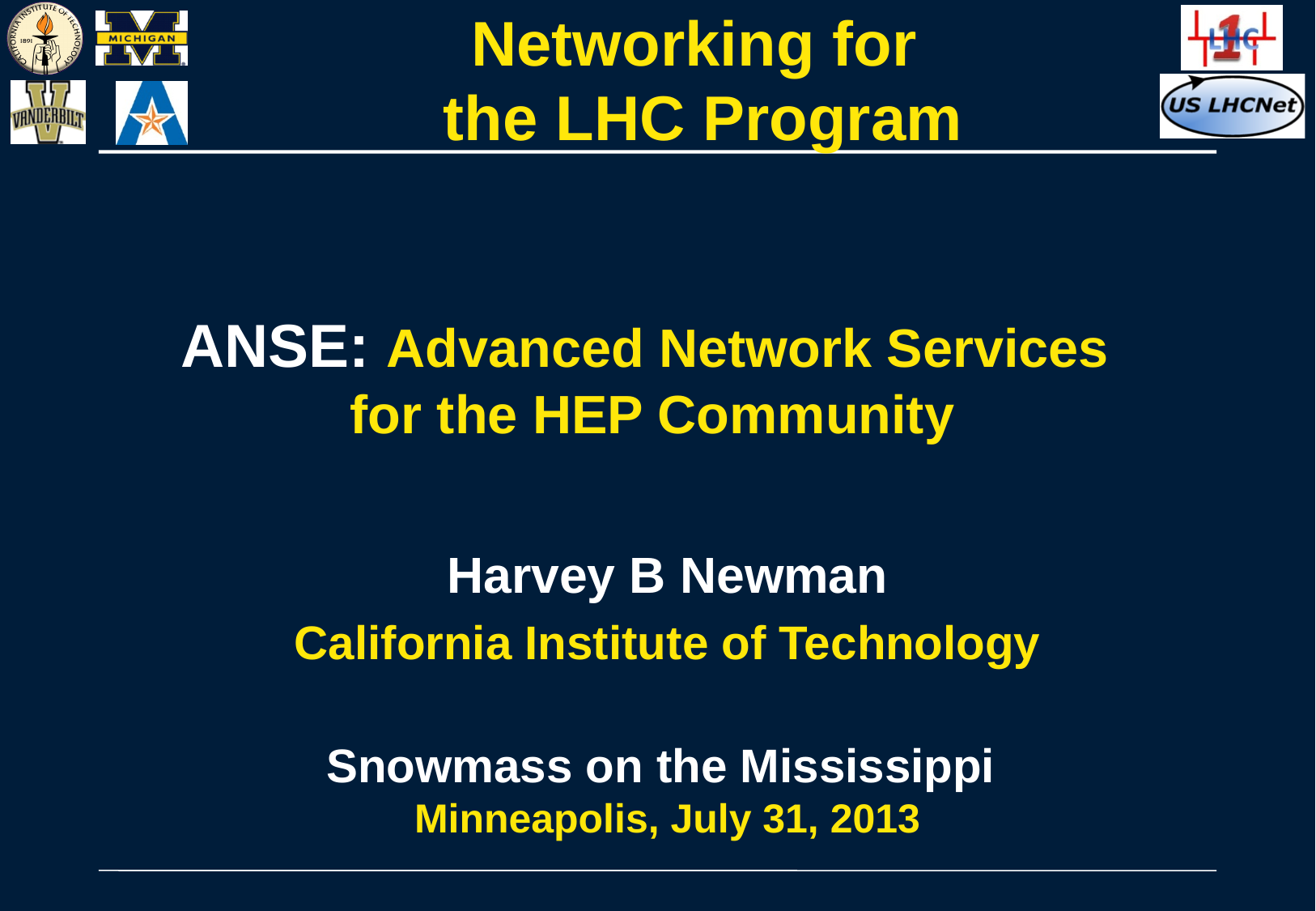

Networking for
the LHC Program
# ANSE: Advanced Network Services for the HEP Community
Harvey B Newman
California Institute of Technology

Snowmass on the Mississippi
Minneapolis, July 31, 2013
1